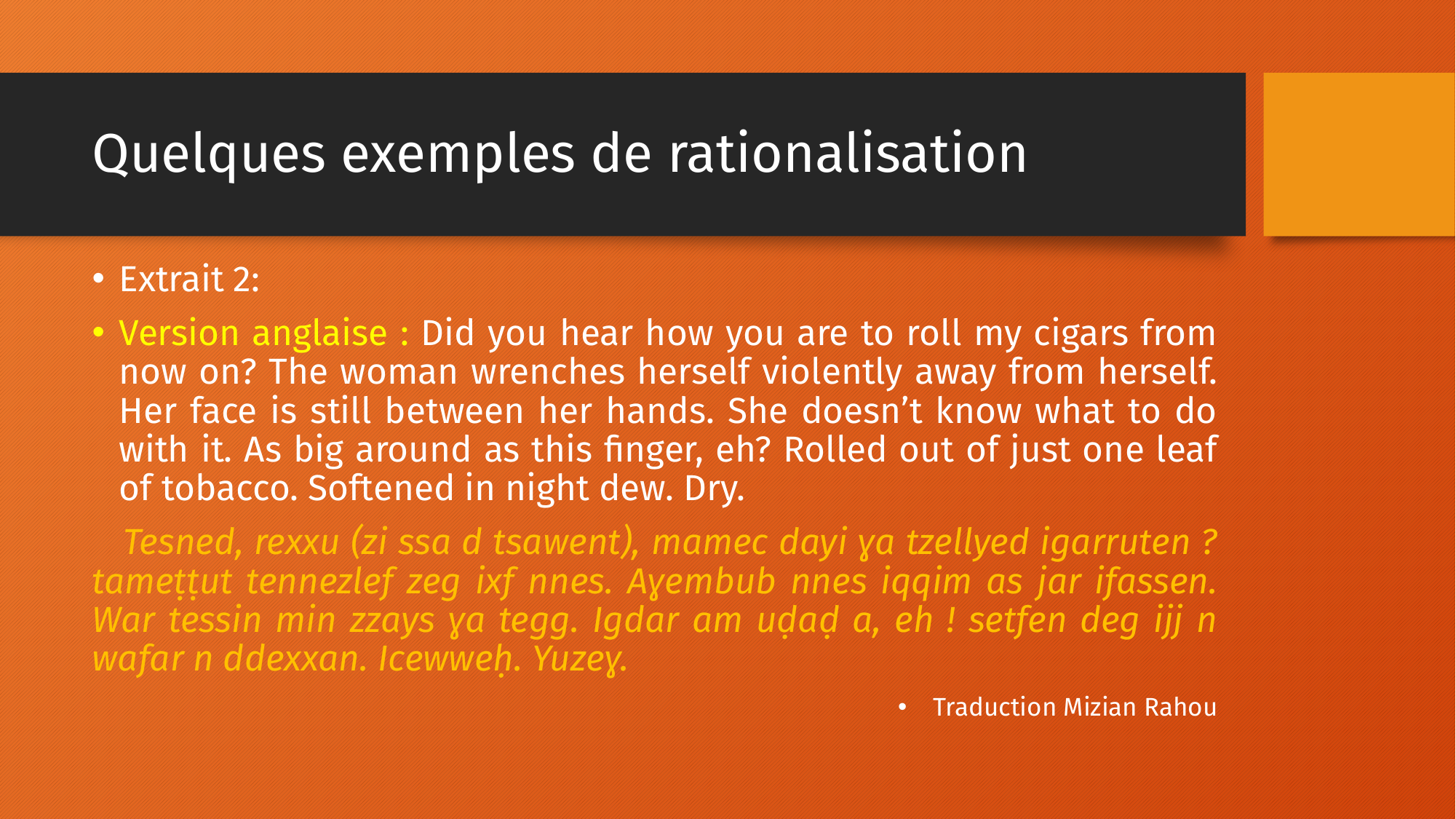

# Quelques exemples de rationalisation
Extrait 2:
Version anglaise : Did you hear how you are to roll my cigars from now on? The woman wrenches herself violently away from herself. Her face is still between her hands. She doesn’t know what to do with it. As big around as this finger, eh? Rolled out of just one leaf of tobacco. Softened in night dew. Dry.
   Tesned, rexxu (zi ssa d tsawent), mamec dayi ɣa tzellyed igarruten ? tameṭṭut tennezlef zeg ixf nnes. Aɣembub nnes iqqim as jar ifassen. War tessin min zzays ɣa tegg. Igdar am uḍaḍ a, eh ! setfen deg ijj n wafar n ddexxan. Icewweḥ. Yuzeɣ.
Traduction Mizian Rahou